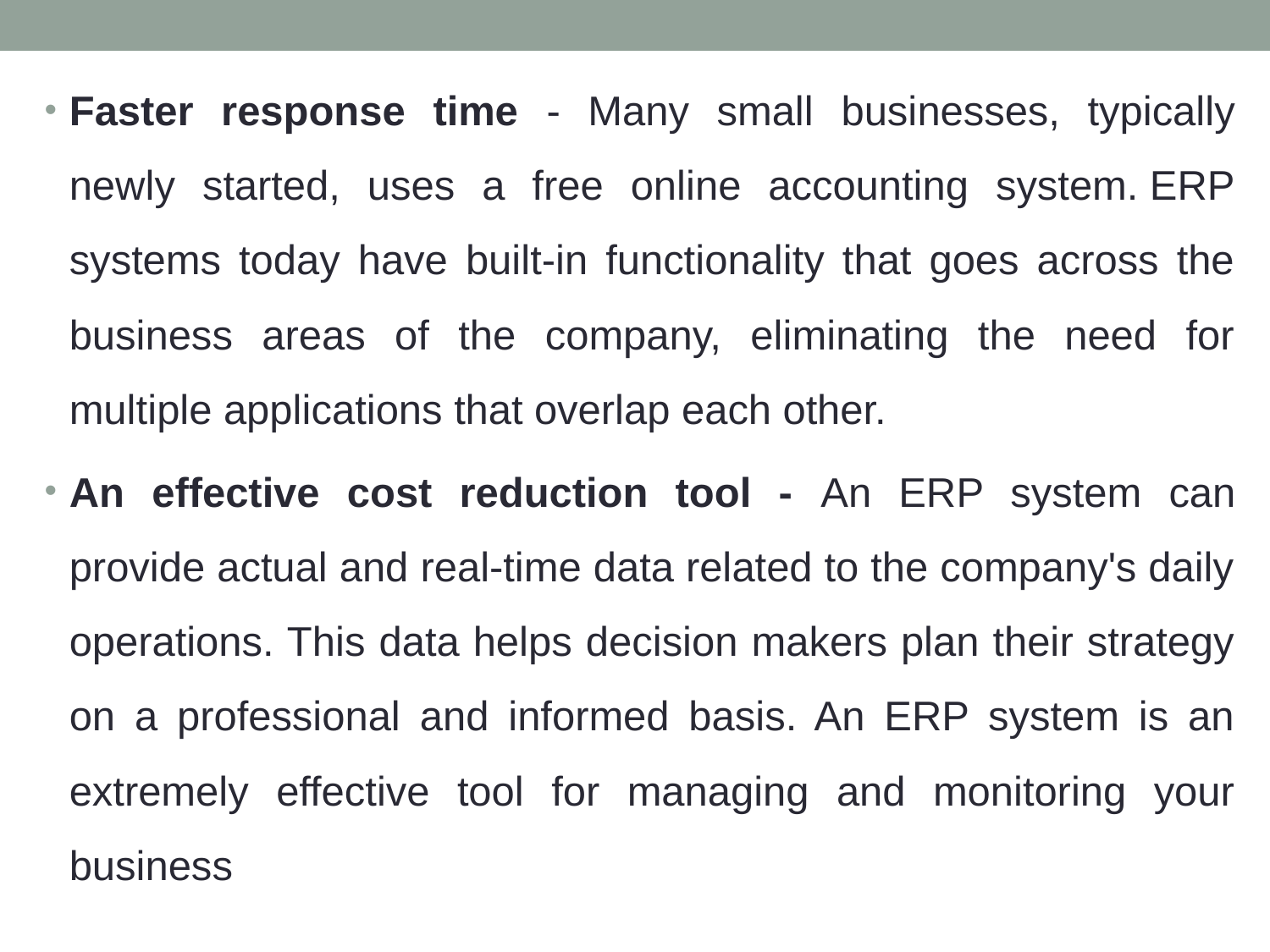

Faster response time - Many small businesses, typically newly started, uses a free online accounting system. ERP systems today have built-in functionality that goes across the business areas of the company, eliminating the need for multiple applications that overlap each other.
An effective cost reduction tool - An ERP system can provide actual and real-time data related to the company's daily operations. This data helps decision makers plan their strategy on a professional and informed basis. An ERP system is an extremely effective tool for managing and monitoring your business